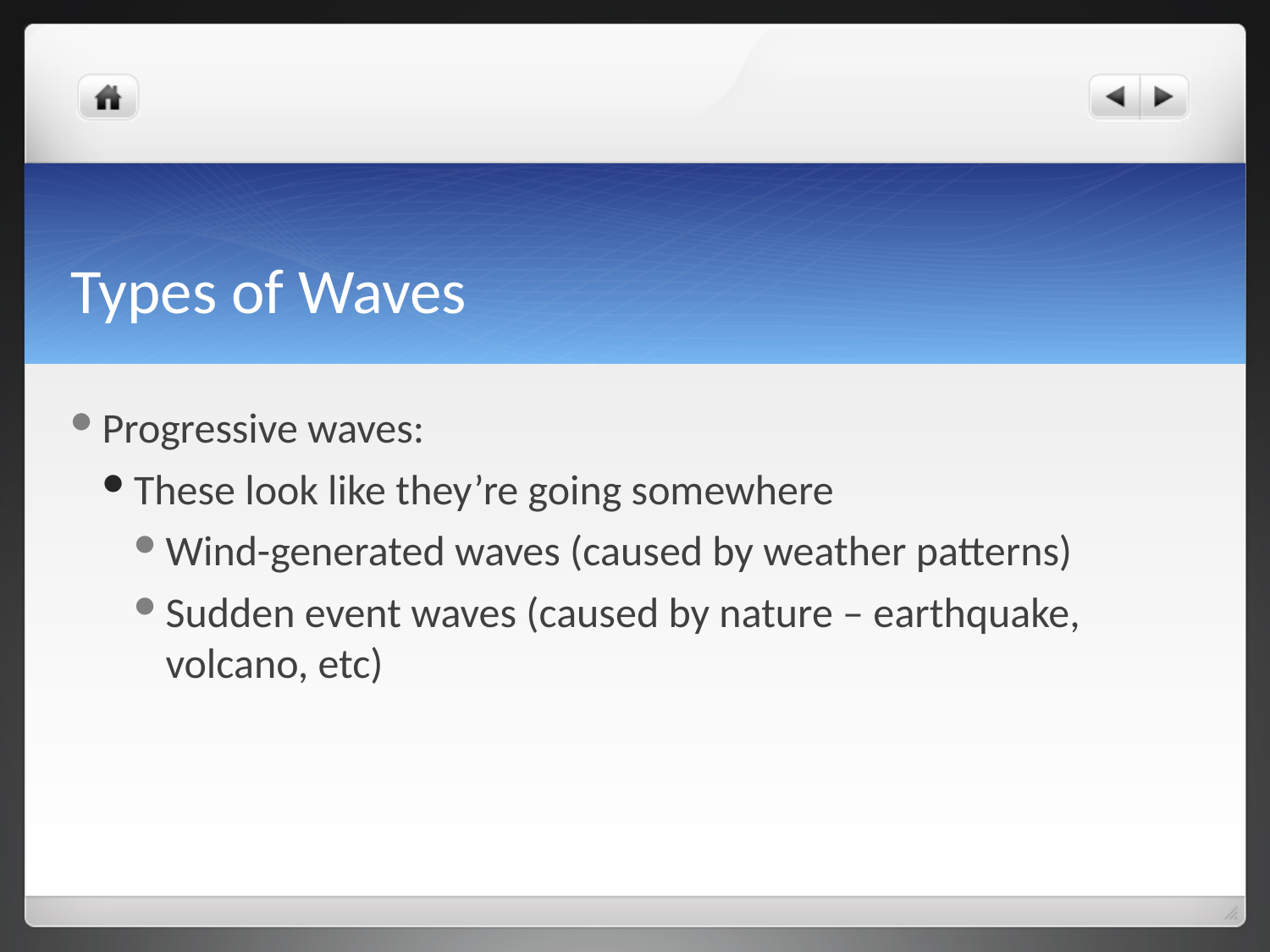

# Types of Waves
Progressive waves:
These look like they’re going somewhere
Wind-generated waves (caused by weather patterns)
Sudden event waves (caused by nature – earthquake, volcano, etc)